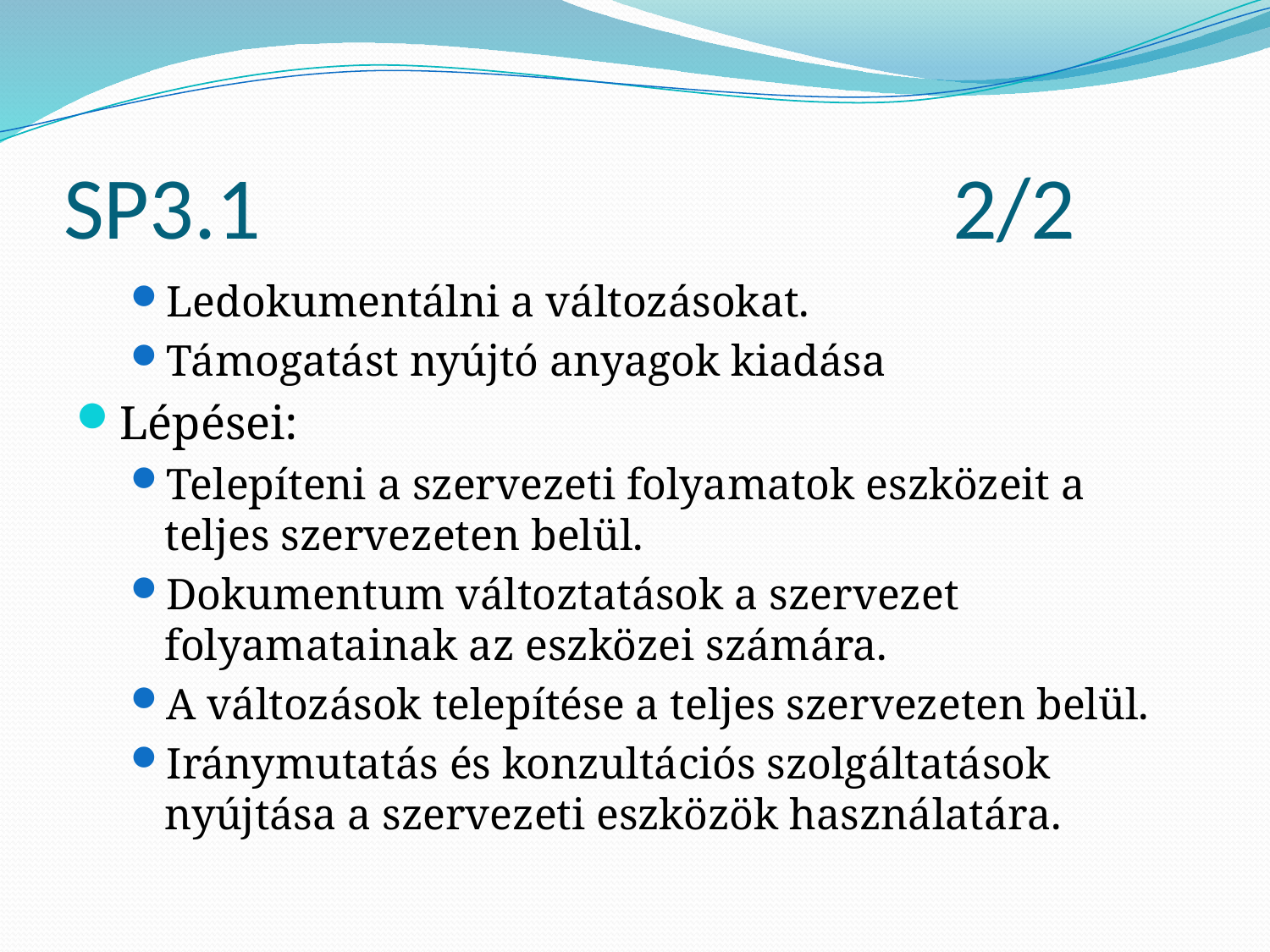

# SP3.1						2/2
Ledokumentálni a változásokat.
Támogatást nyújtó anyagok kiadása
Lépései:
Telepíteni a szervezeti folyamatok eszközeit a teljes szervezeten belül.
Dokumentum változtatások a szervezet folyamatainak az eszközei számára.
A változások telepítése a teljes szervezeten belül.
Iránymutatás és konzultációs szolgáltatások nyújtása a szervezeti eszközök használatára.